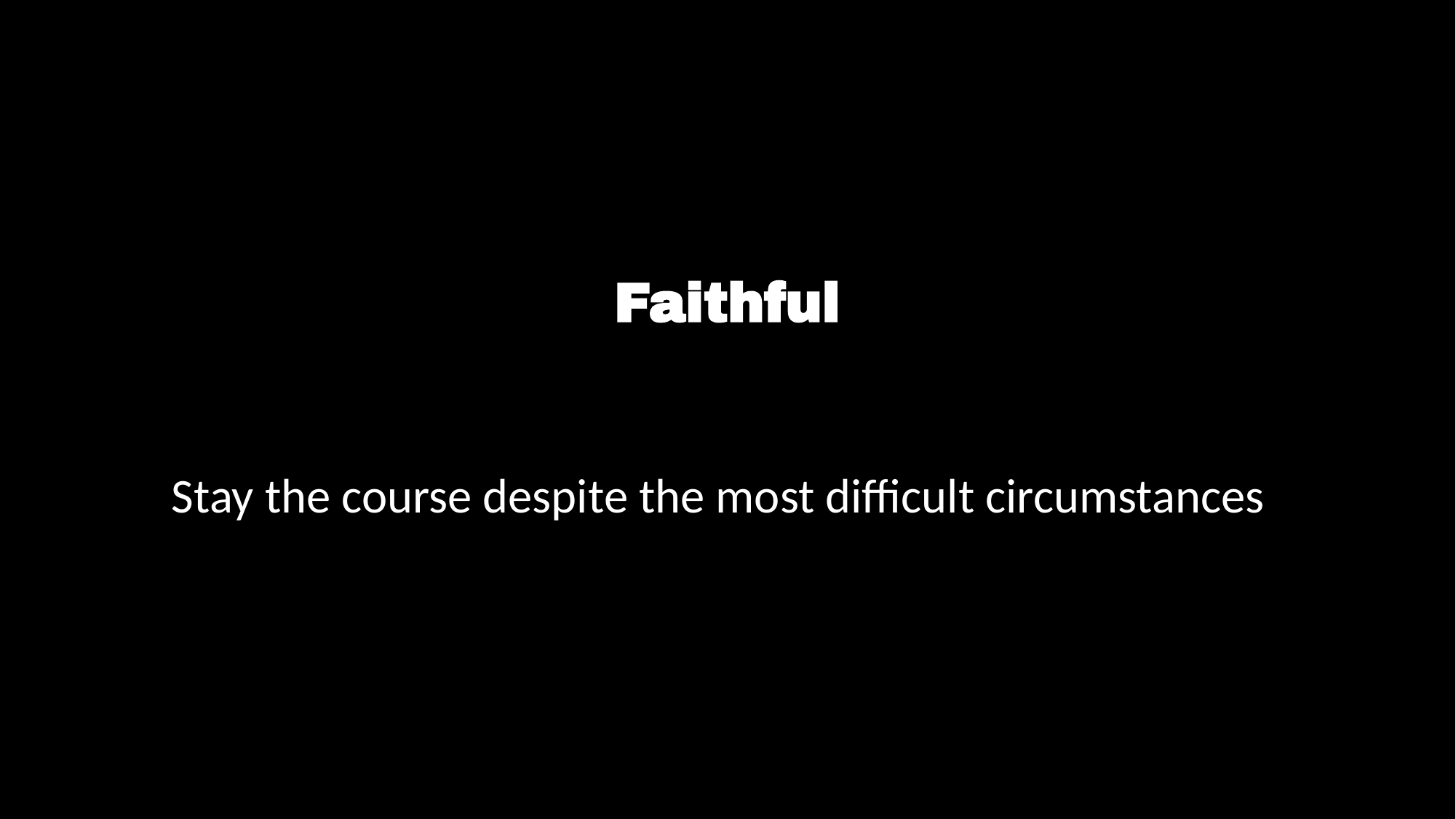

# Faithful
Stay the course despite the most difficult circumstances